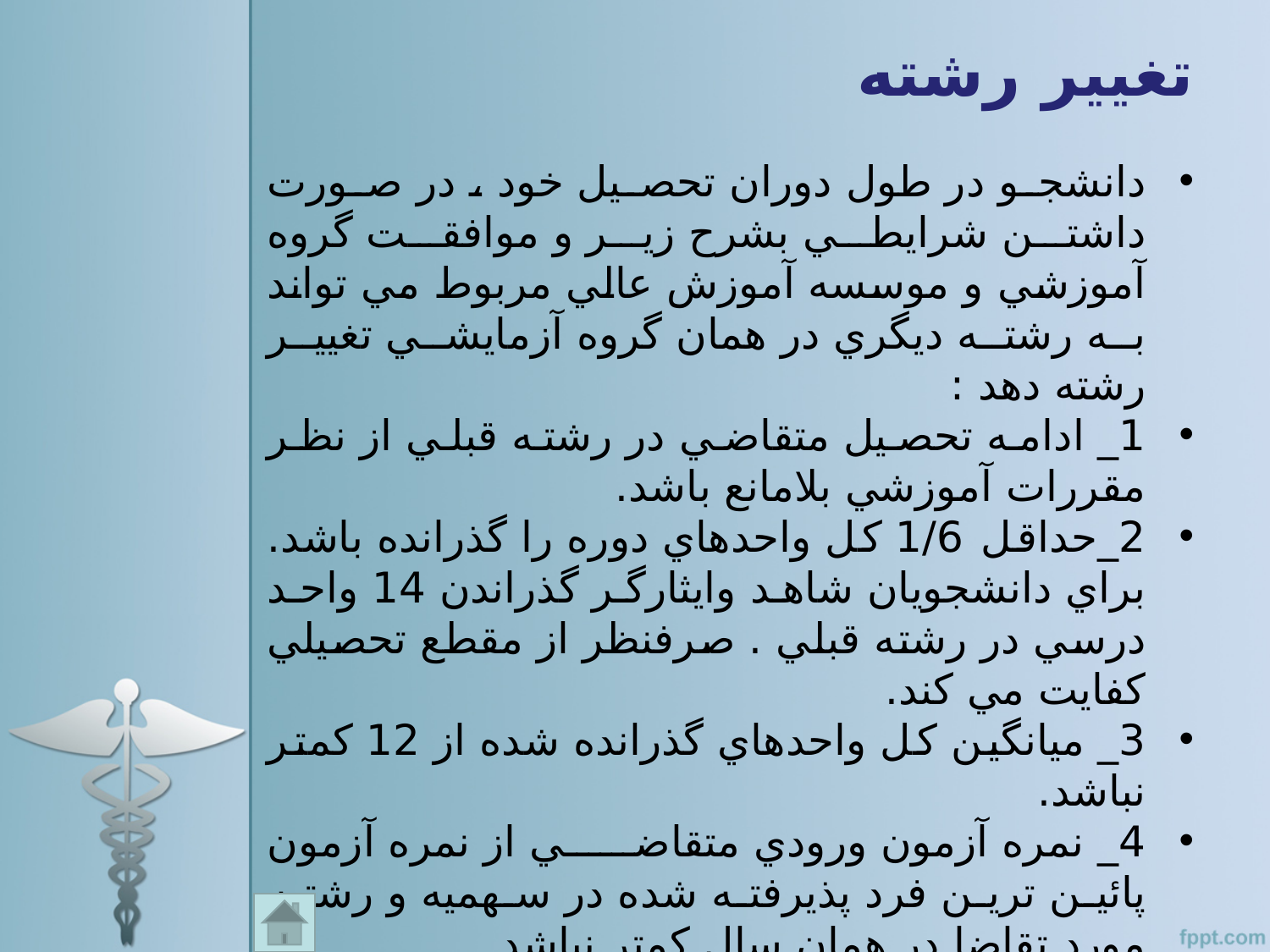

# تغيير رشته
دانشجو در طول دوران تحصيل خود ، در صورت داشتن شرايطي بشرح زير و موافقت گروه آموزشي و موسسه آموزش عالي مربوط مي تواند به رشته ديگري در همان گروه آزمايشي تغيير رشته دهد :
1_ ادامه تحصيل متقاضي در رشته قبلي از نظر مقررات آموزشي بلامانع باشد.
2_حداقل 1/6 كل واحدهاي دوره را گذرانده باشد. براي دانشجويان شاهد وايثارگر گذراندن 14 واحد درسي در رشته قبلي . صرفنظر از مقطع تحصيلي كفايت مي كند.
3_ ميانگين كل واحدهاي گذرانده شده از 12 كمتر نباشد.
4_ نمره آزمون ورودي متقاضي از نمره آزمون پائين ترين فرد پذيرفته شده در سهميه و رشته مورد تقاضا در همان سال كمتر نباشد.
_ تغيير رشته در مقاطع تحصيلي هم سطح و از مقطع بالاتر به پائين تر امكان پذير است .
_ تاريخ دريافت آخرين نمره دانشجو توسط اداره آموزش موسسه مربوط به روز و ماه و سال ، تايخ فراغت از تحصيل وي تلقي مي گردد.